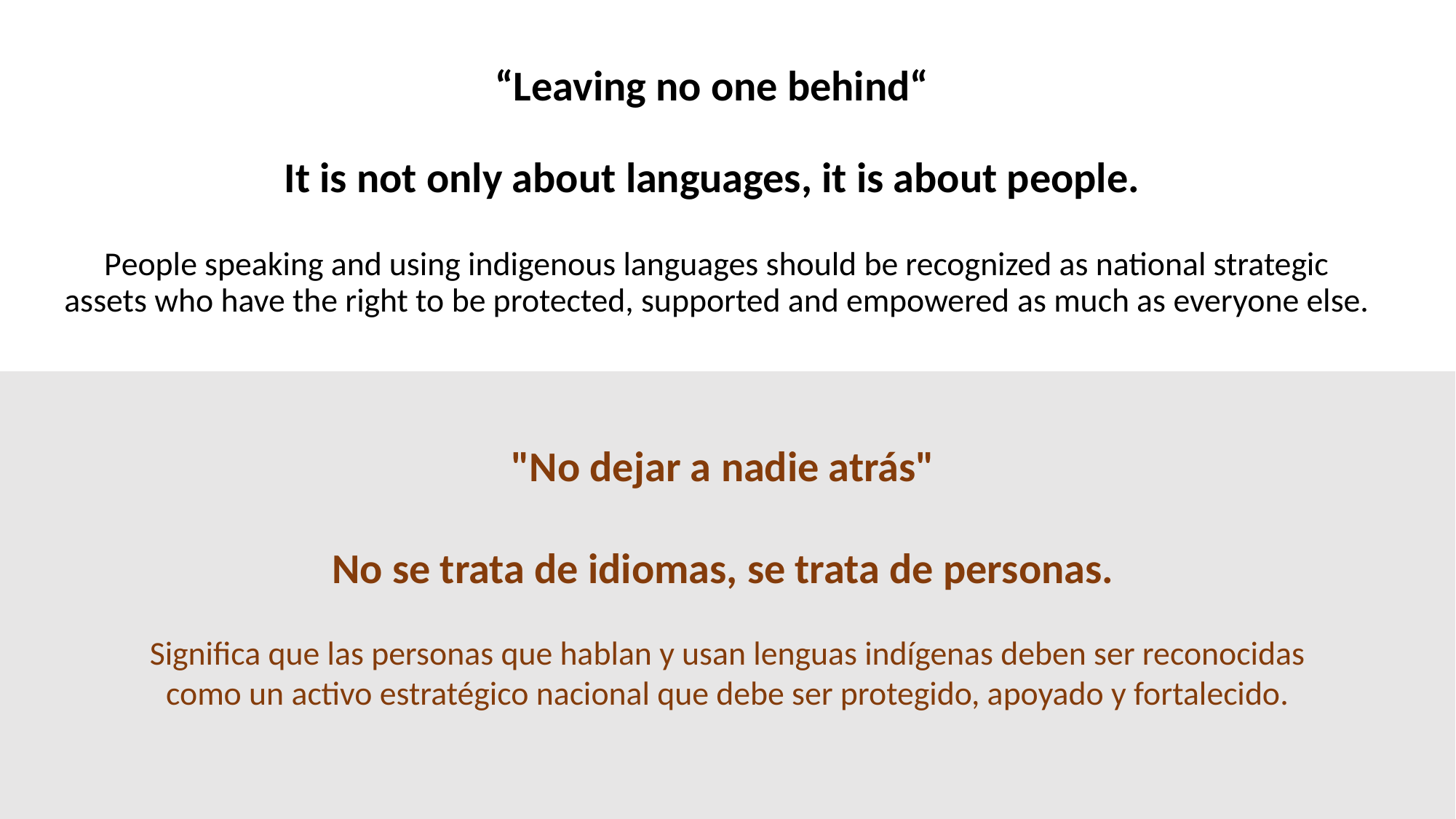

# “Leaving no one behind“ It is not only about languages, it is about people. People speaking and using indigenous languages should be recognized as national strategic assets who have the right to be protected, supported and empowered as much as everyone else.

"No dejar a nadie atrás"

No se trata de idiomas, se trata de personas.

Significa que las personas que hablan y usan lenguas indígenas deben ser reconocidas como un activo estratégico nacional que debe ser protegido, apoyado y fortalecido.
54